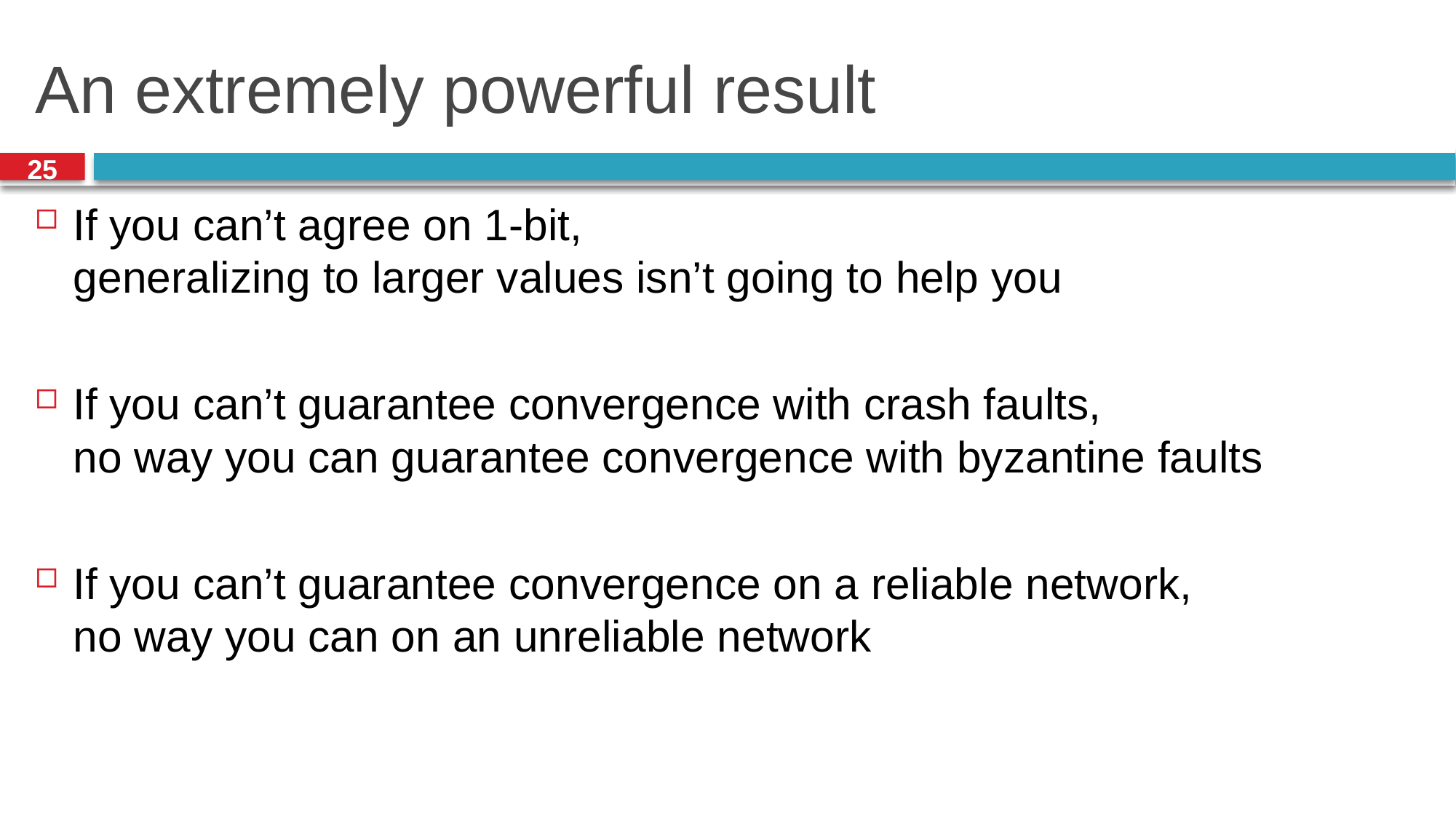

# An extremely powerful result
25
If you can’t agree on 1-bit,
generalizing to larger values isn’t going to help you

If you can’t guarantee convergence with crash faults,
no way you can guarantee convergence with byzantine faults

If you can’t guarantee convergence on a reliable network,
no way you can on an unreliable network